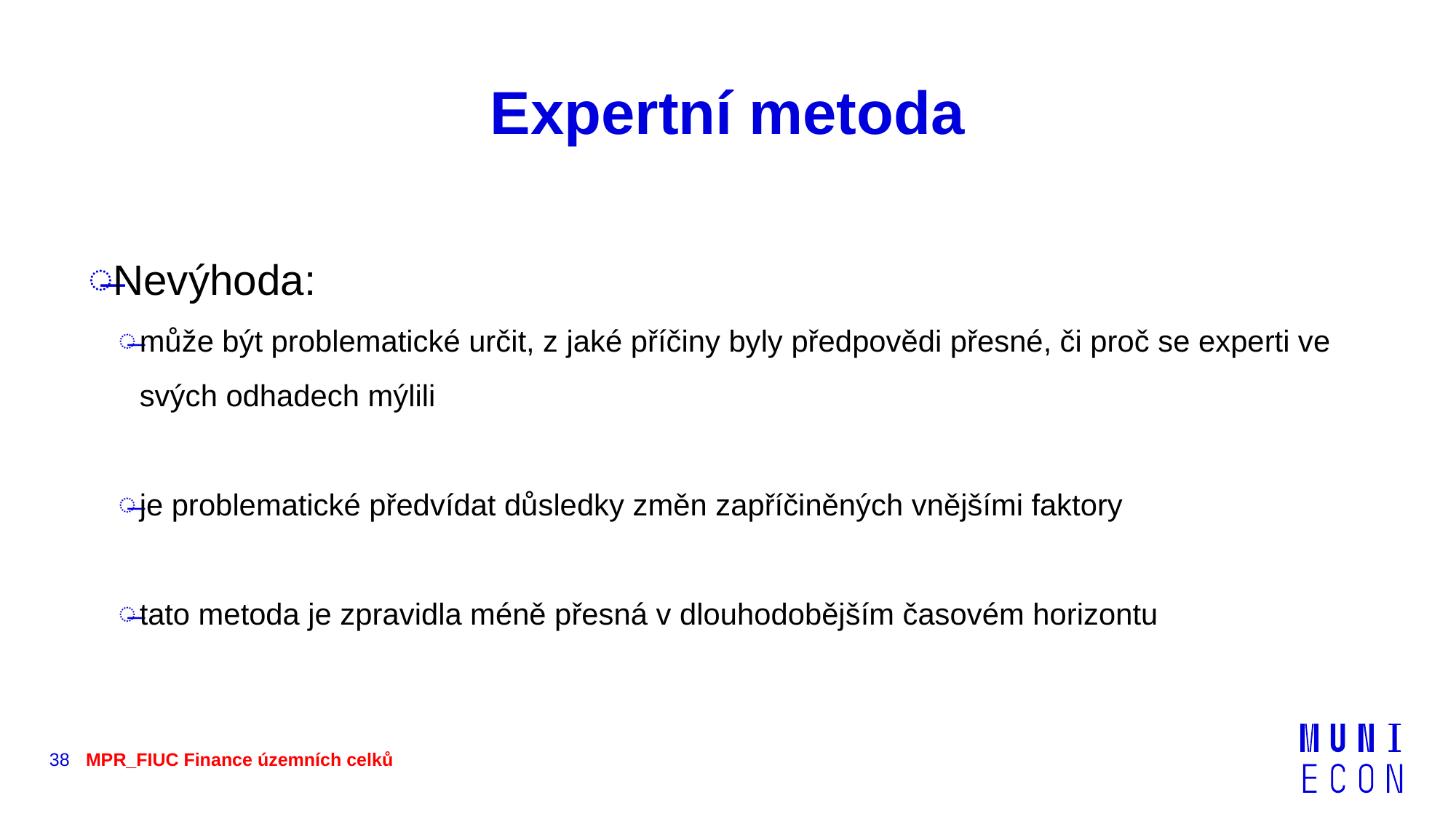

# Expertní metoda
Nevýhoda:
může být problematické určit, z jaké příčiny byly předpovědi přesné, či proč se experti ve svých odhadech mýlili

je problematické předvídat důsledky změn zapříčiněných vnějšími faktory

tato metoda je zpravidla méně přesná v dlouhodobějším časovém horizontu

38
MPR_FIUC Finance územních celků